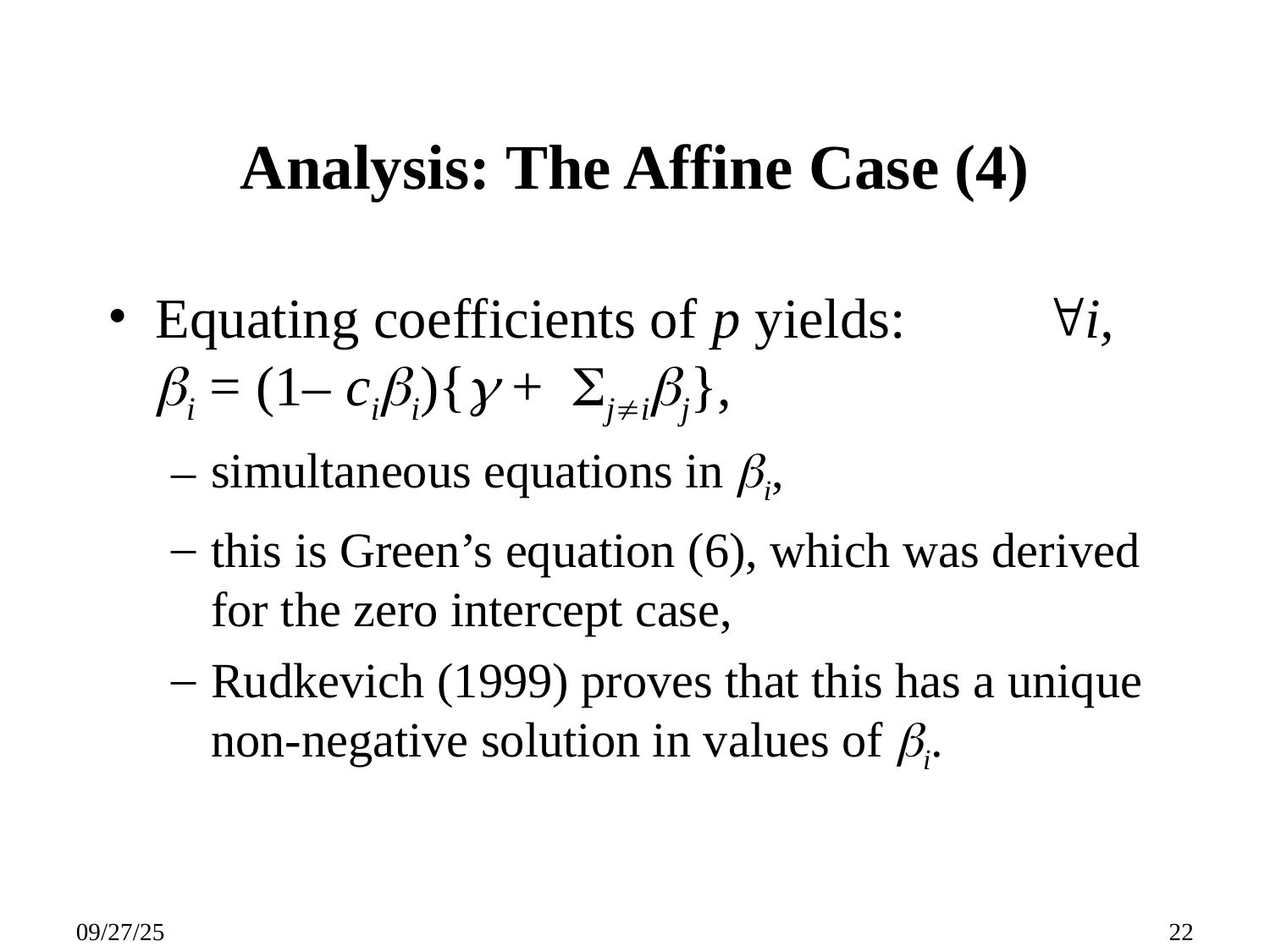

# Analysis: The Affine Case (4)
Equating coefficients of p yields:		∀i, βi = (1– ciβi){γ +  Σj≠iβj},
simultaneous equations in βi,
this is Green’s equation (6), which was derived for the zero intercept case,
Rudkevich (1999) proves that this has a unique non-negative solution in values of βi.
09/27/25
22